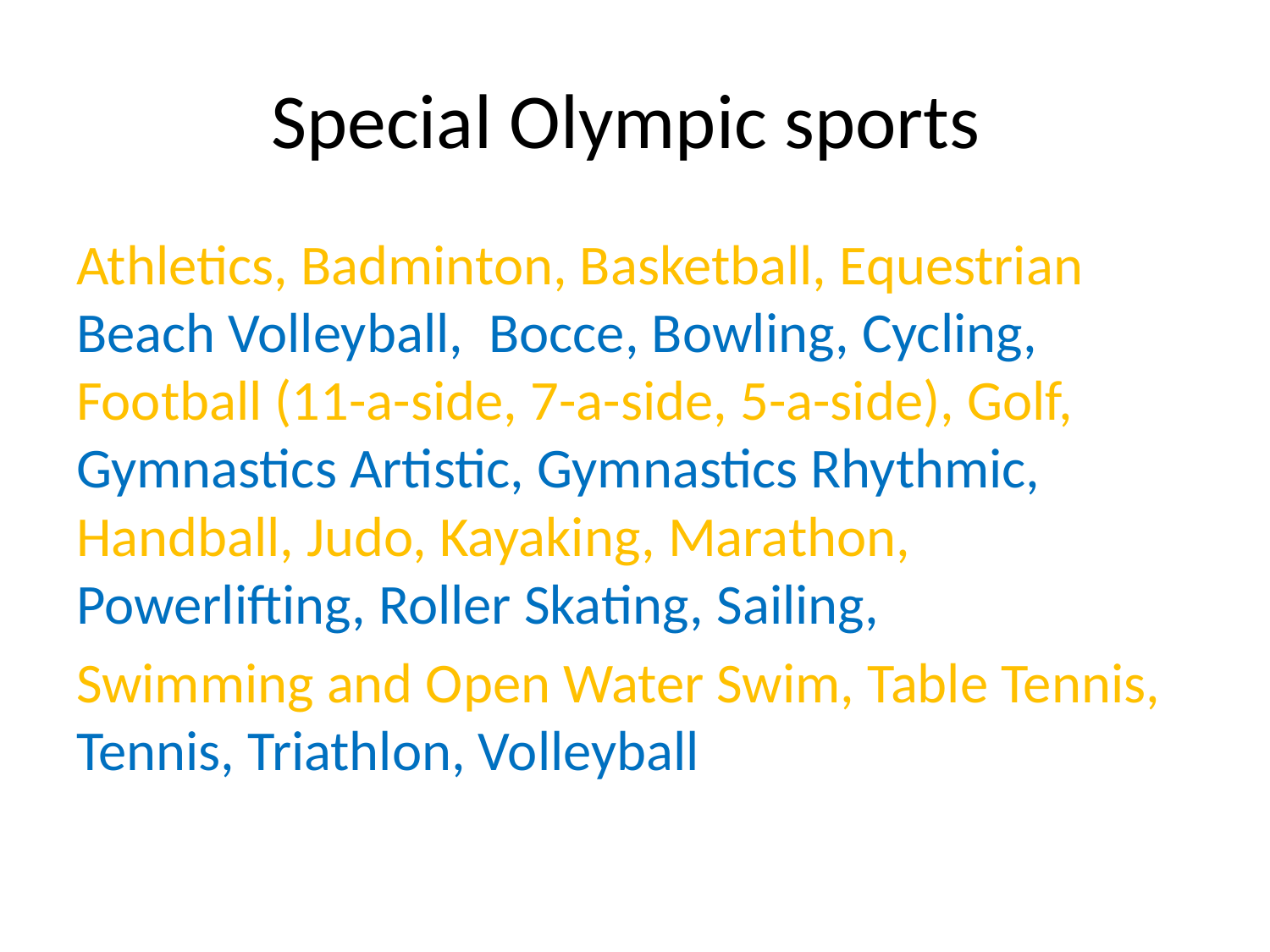

# Special Olympic sports
Athletics, Badminton, Basketball, Equestrian Beach Volleyball,  Bocce, Bowling, Cycling, Football (11-a-side, 7-a-side, 5-a-side), Golf, Gymnastics Artistic, Gymnastics Rhythmic, Handball, Judo, Kayaking, Marathon, Powerlifting, Roller Skating, Sailing,
Swimming and Open Water Swim, Table Tennis, Tennis, Triathlon, Volleyball